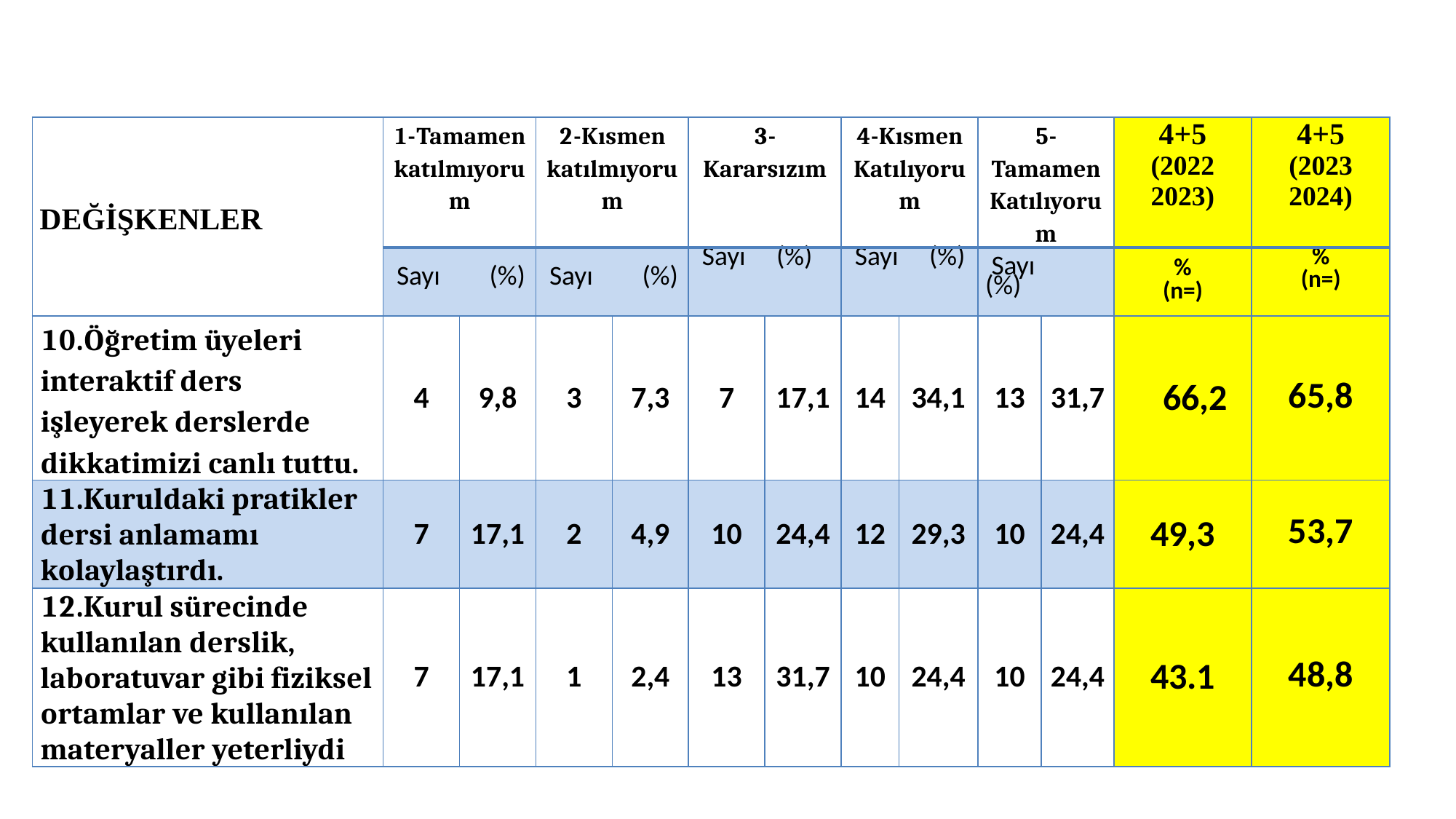

| DEĞİŞKENLER | 1-Tamamen katılmıyorum |  | 2-Kısmen katılmıyorum |  | 3-Kararsızım |  | 4-Kısmen Katılıyorum |  | 5- Tamamen Katılıyorum |  | 4+5 (2022 2023) | 4+5 (2023 2024) |
| --- | --- | --- | --- | --- | --- | --- | --- | --- | --- | --- | --- | --- |
|  | Sayı (%) |  | Sayı (%) |  | Sayı (%) |  | Sayı (%) |  | Sayı (%) |  | % (n=) | % (n=) |
| 10.Öğretim üyeleri interaktif ders işleyerek derslerde dikkatimizi canlı tuttu. | 4 | 9,8 | 3 | 7,3 | 7 | 17,1 | 14 | 34,1 | 13 | 31,7 | 66,2 | 65,8 |
| 11.Kuruldaki pratikler dersi anlamamı kolaylaştırdı. | 7 | 17,1 | 2 | 4,9 | 10 | 24,4 | 12 | 29,3 | 10 | 24,4 | 49,3 | 53,7 |
| 12.Kurul sürecinde kullanılan derslik, laboratuvar gibi fiziksel ortamlar ve kullanılan materyaller yeterliydi | 7 | 17,1 | 1 | 2,4 | 13 | 31,7 | 10 | 24,4 | 10 | 24,4 | 43.1 | 48,8 |